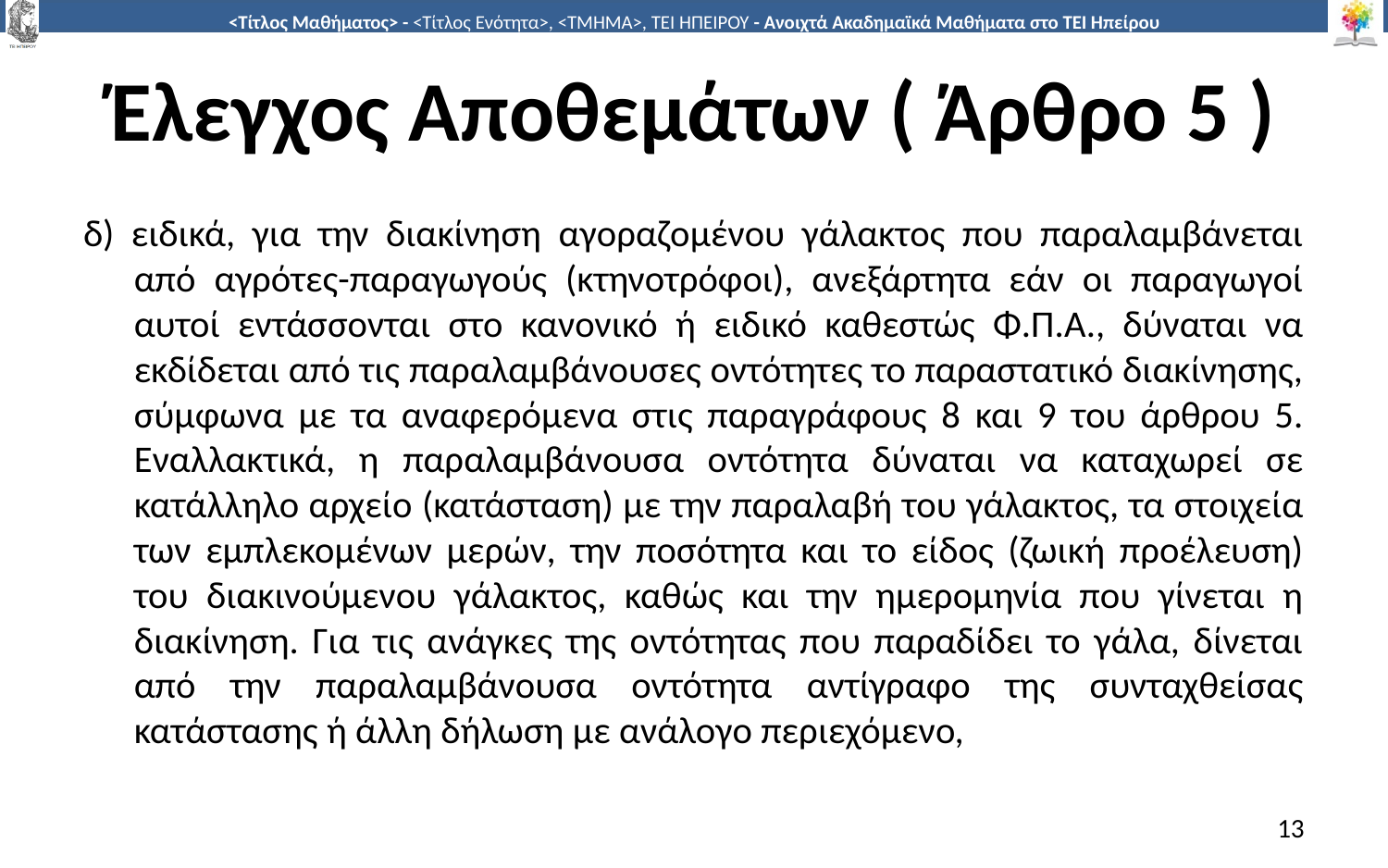

# Έλεγχος Αποθεμάτων ( Άρθρο 5 )
δ) ειδικά, για την διακίνηση αγοραζομένου γάλακτος που παραλαμβάνεται από αγρότες-παραγωγούς (κτηνοτρόφοι), ανεξάρτητα εάν οι παραγωγοί αυτοί εντάσσονται στο κανονικό ή ειδικό καθεστώς Φ.Π.Α., δύναται να εκδίδεται από τις παραλαμβάνουσες οντότητες το παραστατικό διακίνησης, σύμφωνα με τα αναφερόμενα στις παραγράφους 8 και 9 του άρθρου 5. Εναλλακτικά, η παραλαμβάνουσα οντότητα δύναται να καταχωρεί σε κατάλληλο αρχείο (κατάσταση) με την παραλαβή του γάλακτος, τα στοιχεία των εμπλεκομένων μερών, την ποσότητα και το είδος (ζωική προέλευση) του διακινούμενου γάλακτος, καθώς και την ημερομηνία που γίνεται η διακίνηση. Για τις ανάγκες της οντότητας που παραδίδει το γάλα, δίνεται από την παραλαμβάνουσα οντότητα αντίγραφο της συνταχθείσας κατάστασης ή άλλη δήλωση με ανάλογο περιεχόμενο,

13